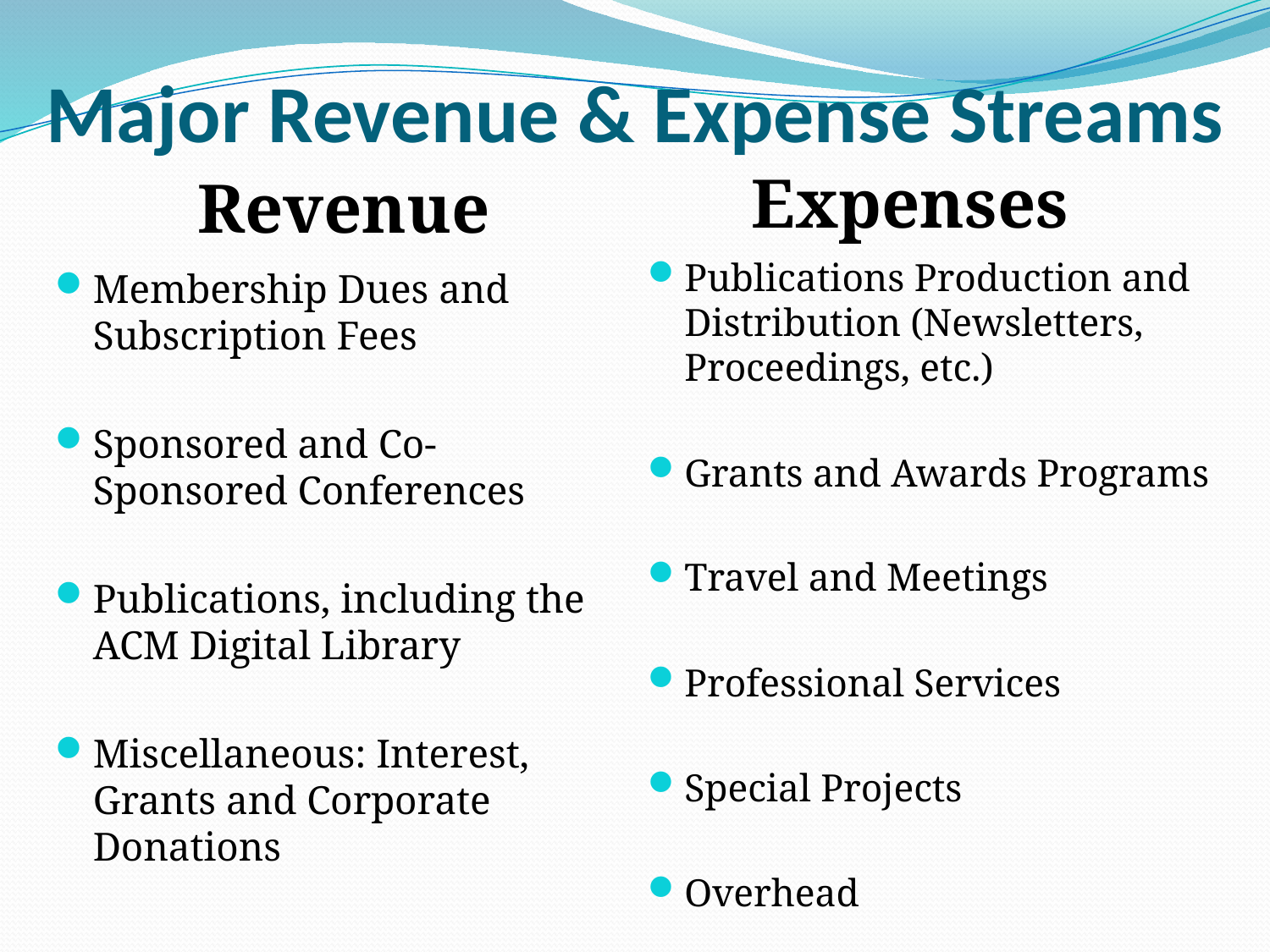

# Major Revenue & Expense Streams
Revenue
Expenses
Publications Production and Distribution (Newsletters, Proceedings, etc.)

Grants and Awards Programs

Travel and Meetings

Professional Services

Special Projects

Overhead
Membership Dues and Subscription Fees

Sponsored and Co-Sponsored Conferences

Publications, including the ACM Digital Library

Miscellaneous: Interest, Grants and Corporate Donations